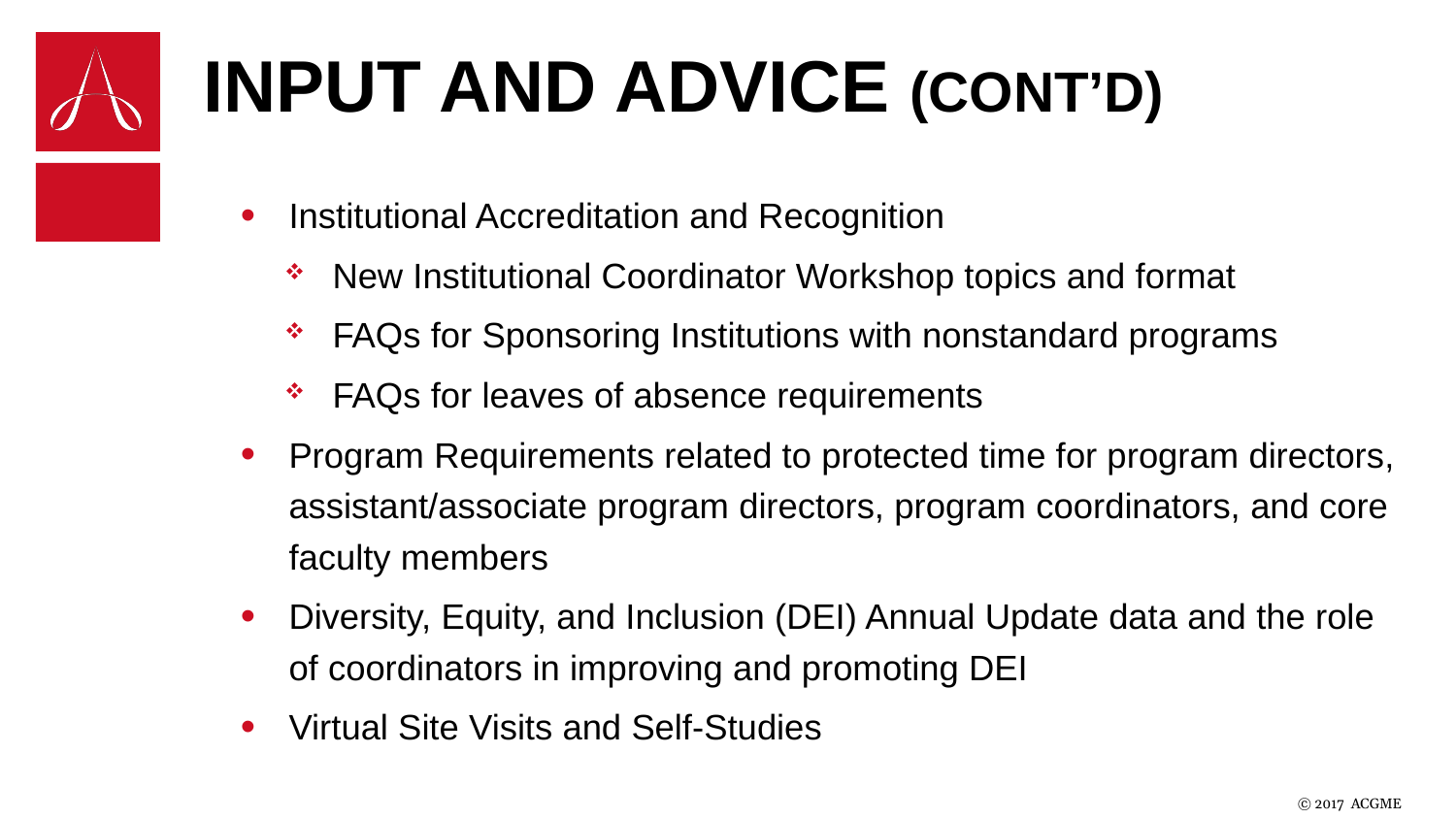

# Input and Advice (cont’d)
Institutional Accreditation and Recognition
New Institutional Coordinator Workshop topics and format
FAQs for Sponsoring Institutions with nonstandard programs
FAQs for leaves of absence requirements
Program Requirements related to protected time for program directors, assistant/associate program directors, program coordinators, and core faculty members
Diversity, Equity, and Inclusion (DEI) Annual Update data and the role of coordinators in improving and promoting DEI
Virtual Site Visits and Self-Studies